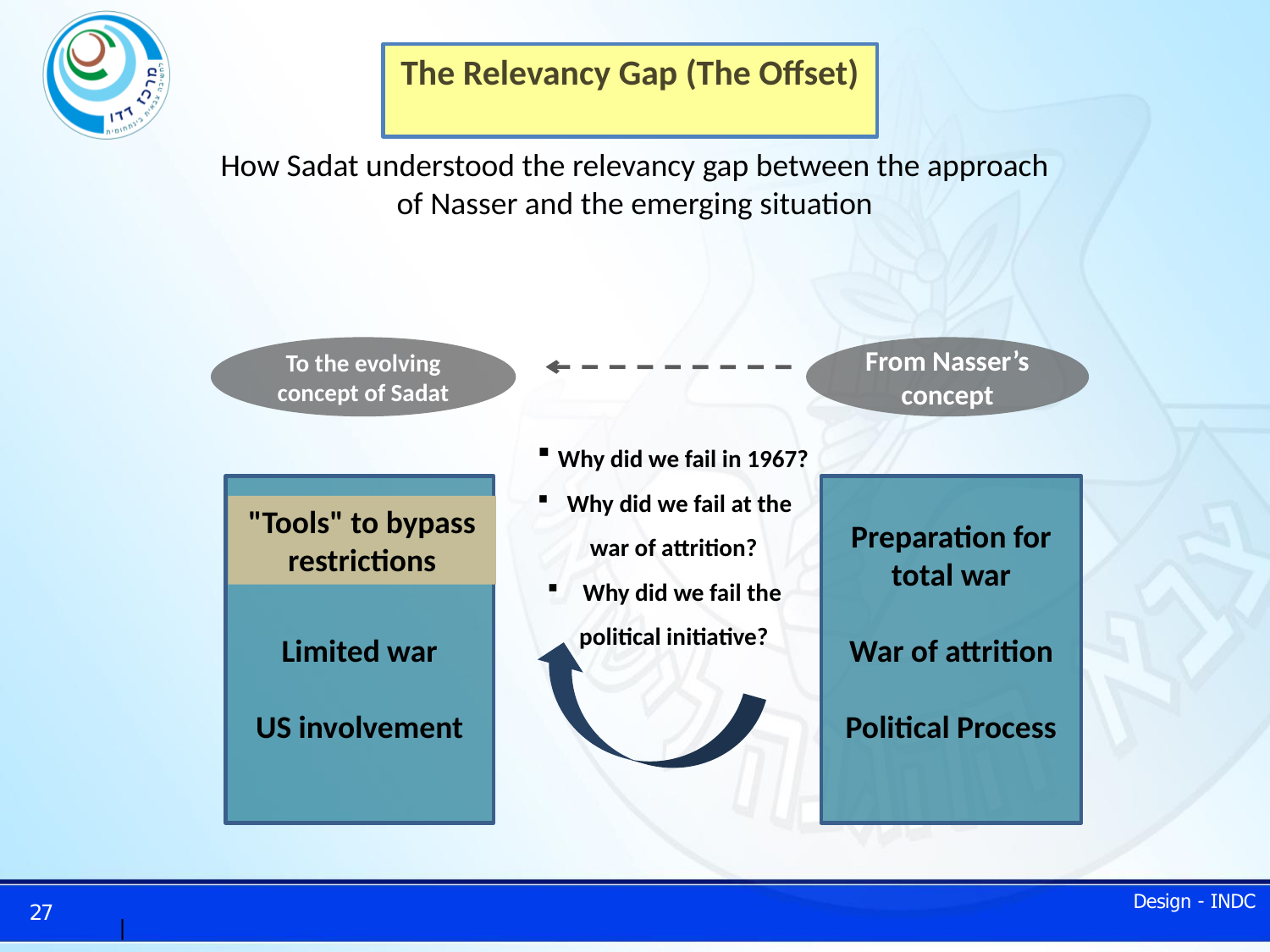

The Relevancy Gap (The Offset)

# ההיסט
How Sadat understood the relevancy gap between the approach of Nasser and the emerging situation

To the evolving concept of Sadat
From Nasser’s concept
 Why did we fail in 1967?
Why did we fail at the war of attrition?
 Why did we fail the political initiative?

Limited war

US involvement

Preparation for total war

War of attrition

Political Process

"Tools" to bypass restrictions